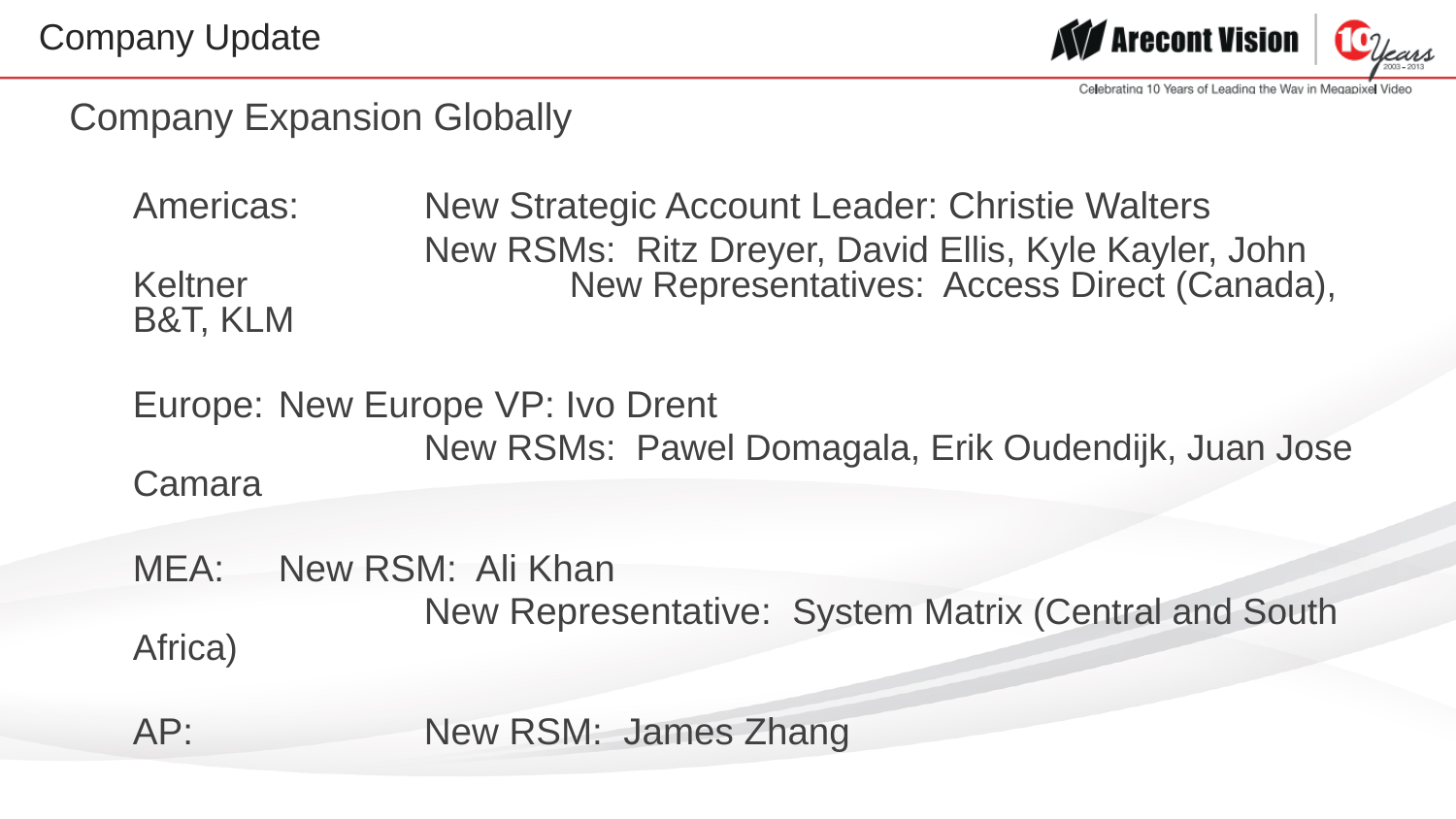

# Company Update
Company Expansion Globally

Americas:  	New Strategic Account Leader: Christie Walters
		New RSMs:  Ritz Dreyer, David Ellis, Kyle Kayler, John Keltner   		New Representatives:  Access Direct (Canada), B&T, KLM

Europe:	New Europe VP: Ivo Drent
		New RSMs:  Pawel Domagala, Erik Oudendijk, Juan Jose Camara

MEA:	New RSM:  Ali Khan
		New Representative:  System Matrix (Central and South Africa)

AP:		New RSM:  James Zhang